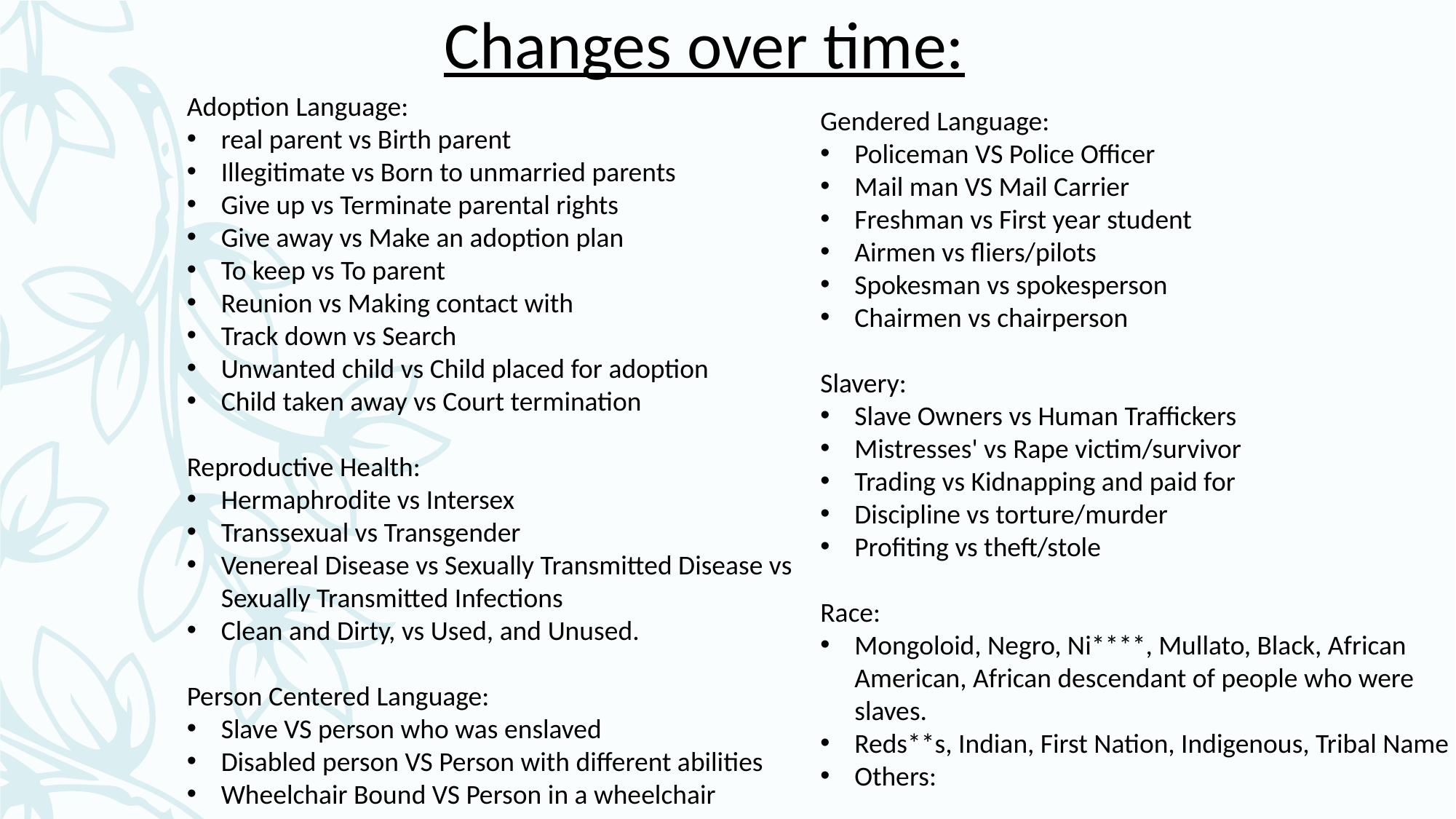

Changes over time:

Gendered Language:
Policeman VS Police Officer
Mail man VS Mail Carrier
Freshman vs First year student
Airmen vs fliers/pilots
Spokesman vs spokesperson
Chairmen vs chairperson

Slavery:
Slave Owners vs Human Traffickers
Mistresses' vs Rape victim/survivor
Trading vs Kidnapping and paid for
Discipline vs torture/murder
Profiting vs theft/stole

Race:
Mongoloid, Negro, Ni****, Mullato, Black, African American, African descendant of people who were slaves.
Reds**s, Indian, First Nation, Indigenous, Tribal Name
Others:

Adoption Language:
real parent vs Birth parent
Illegitimate vs Born to unmarried parents
Give up vs Terminate parental rights
Give away vs Make an adoption plan
To keep vs To parent
Reunion vs Making contact with
Track down vs Search
Unwanted child vs Child placed for adoption
Child taken away vs Court termination

Reproductive Health:
Hermaphrodite vs Intersex
Transsexual vs Transgender
Venereal Disease vs Sexually Transmitted Disease vs Sexually Transmitted Infections
Clean and Dirty, vs Used, and Unused.

Person Centered Language:
Slave VS person who was enslaved
Disabled person VS Person with different abilities
Wheelchair Bound VS Person in a wheelchair